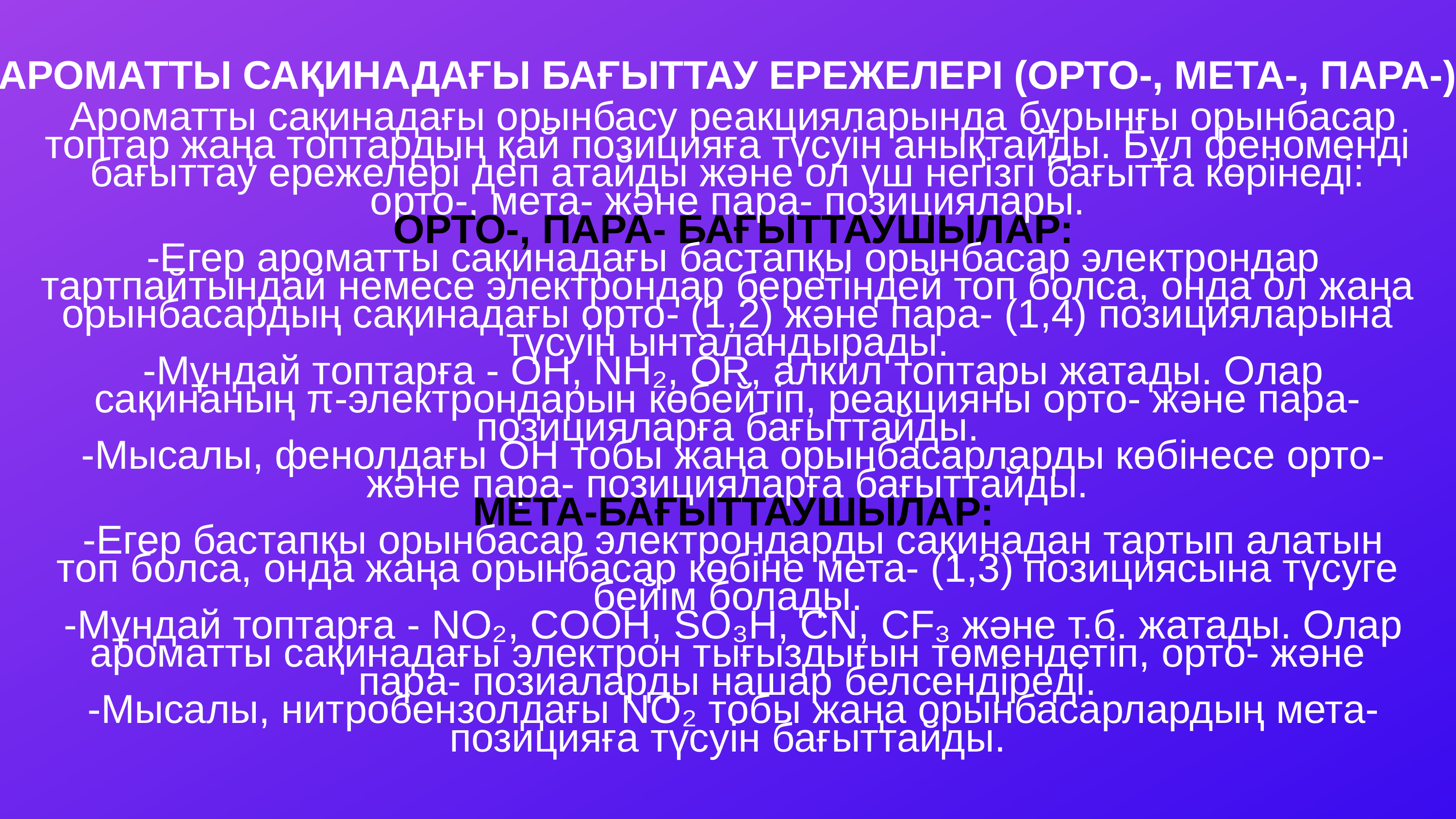

АРОМАТТЫ САҚИНАДАҒЫ БАҒЫТТАУ ЕРЕЖЕЛЕРІ (ОРТО-, МЕТА-, ПАРА-)
 Ароматты сақинадағы орынбасу реакцияларында бұрынғы орынбасар топтар жаңа топтардың қай позицияға түсуін анықтайды. Бұл феноменді бағыттау ережелері деп атайды және ол үш негізгі бағытта көрінеді: орто-, мета- және пара- позициялары.
 ОРТО-, ПАРА- БАҒЫТТАУШЫЛАР:
 -Егер ароматты сақинадағы бастапқы орынбасар электрондар тартпайтындай немесе электрондар беретіндей топ болса, онда ол жаңа орынбасардың сақинадағы орто- (1,2) және пара- (1,4) позицияларына түсуін ынталандырады.
 -Мұндай топтарға - OH, NH₂, OR, алкил топтары жатады. Олар сақинаның π-электрондарын көбейтіп, реакцияны орто- және пара- позицияларға бағыттайды.
 -Мысалы, фенолдағы OH тобы жаңа орынбасарларды көбінесе орто- және пара- позицияларға бағыттайды.
 МЕТА-БАҒЫТТАУШЫЛАР:
 -Егер бастапқы орынбасар электрондарды сақинадан тартып алатын топ болса, онда жаңа орынбасар көбіне мета- (1,3) позициясына түсуге бейім болады.
 -Мұндай топтарға - NO₂, COOH, SO₃H, CN, CF₃ және т.б. жатады. Олар ароматты сақинадағы электрон тығыздығын төмендетіп, орто- және пара- позиаларды нашар белсендіреді.
 -Мысалы, нитробензолдағы NO₂ тобы жаңа орынбасарлардың мета- позицияға түсуін бағыттайды.